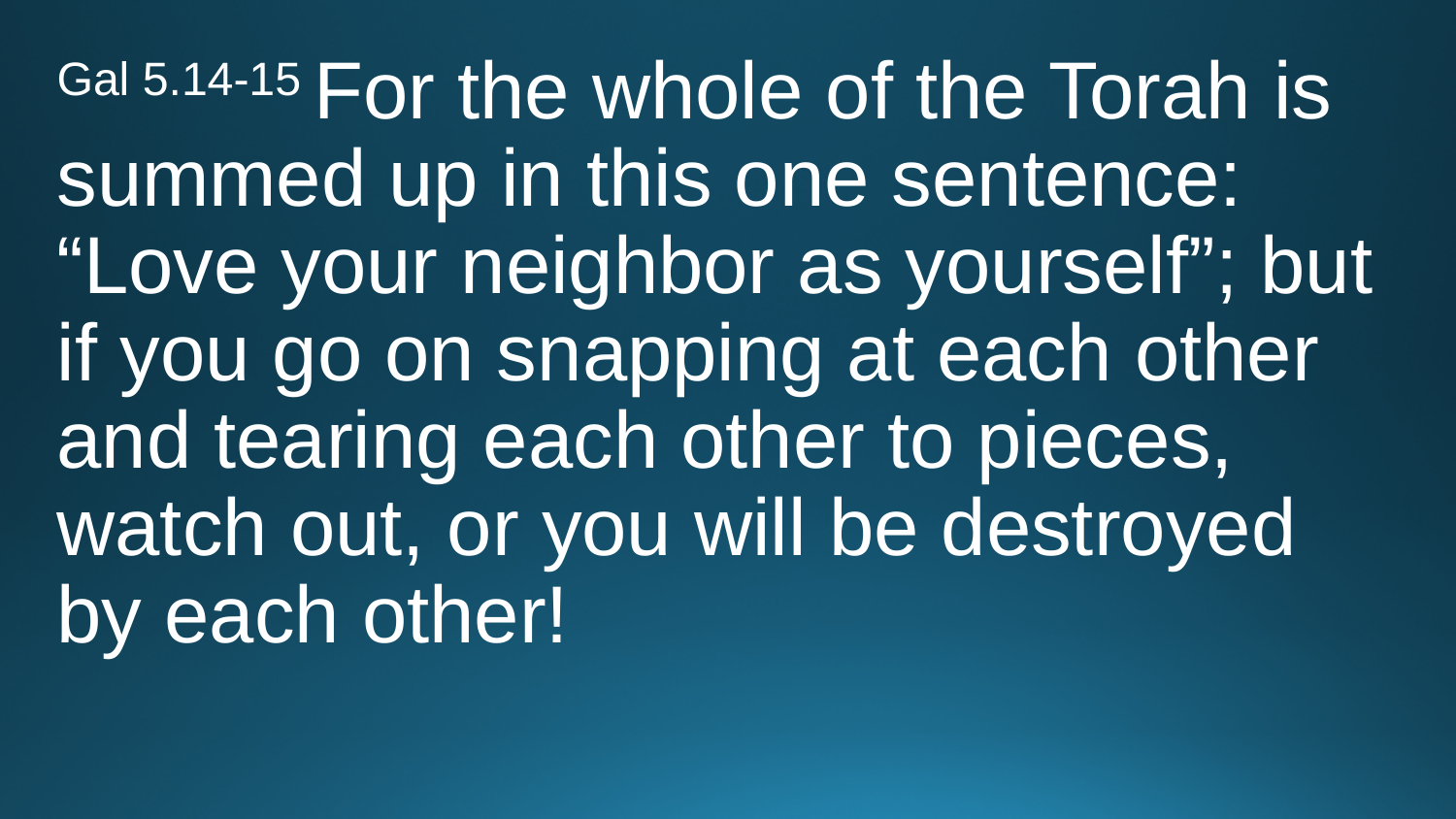

Gal 5.14-15 For the whole of the Torah is summed up in this one sentence: “Love your neighbor as yourself”; but if you go on snapping at each other and tearing each other to pieces, watch out, or you will be destroyed by each other!